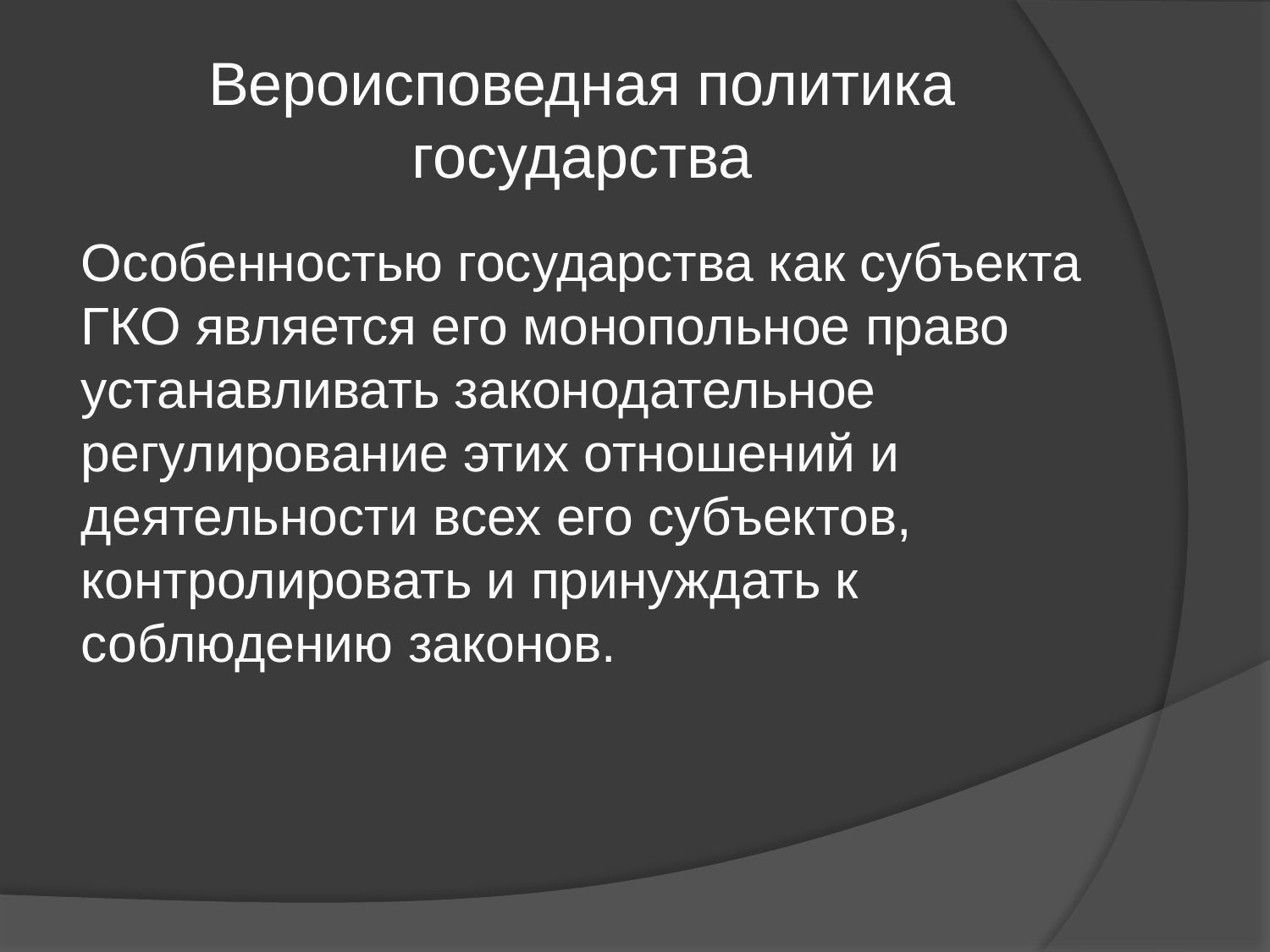

# Вероисповедная политика государства
Особенностью государства как субъекта ГКО является его монопольное право устанавливать законодательное регулирование этих отношений и деятельности всех его субъектов, контролировать и принуждать к соблюдению законов.